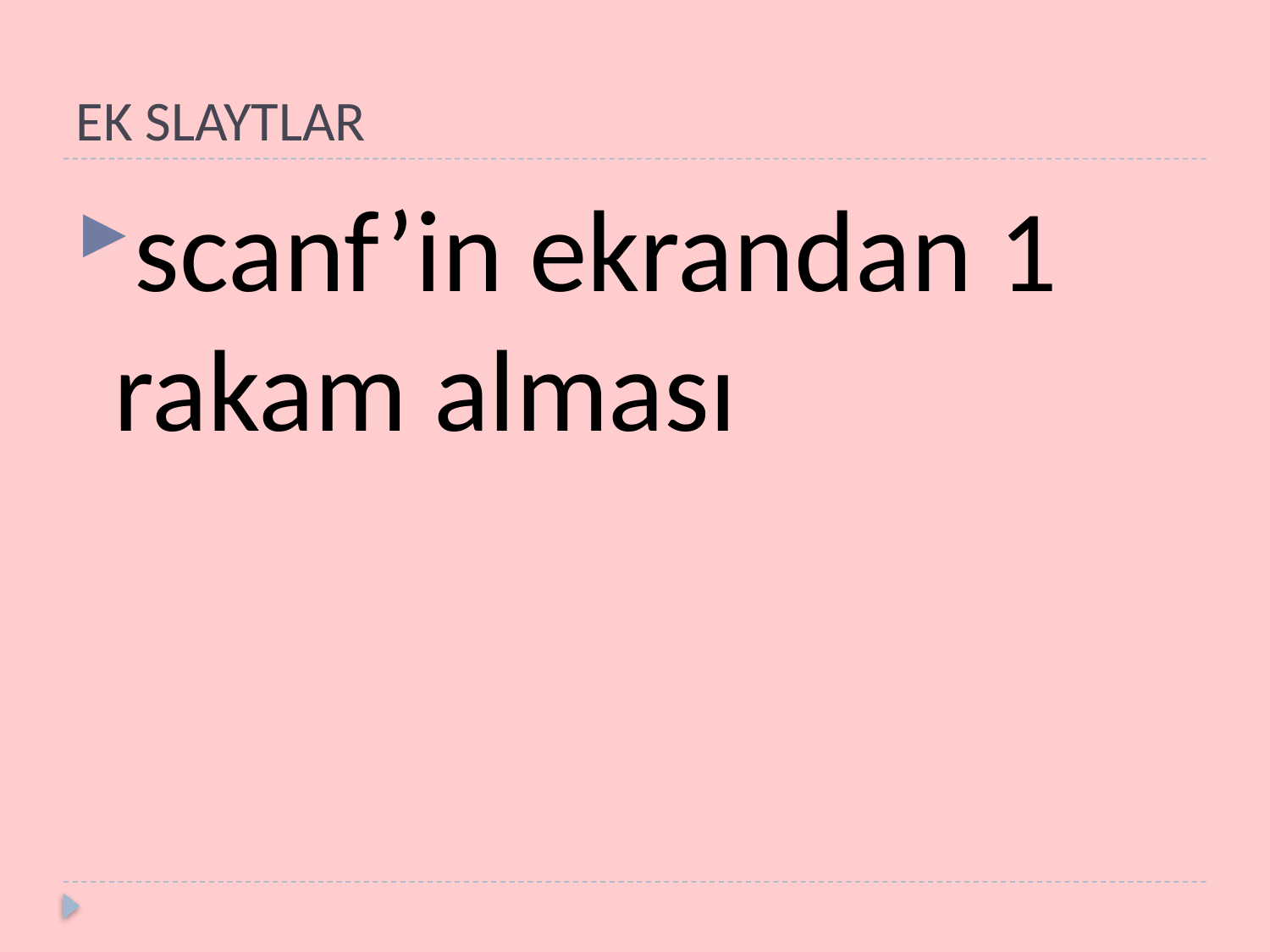

# EK SLAYTLAR
scanf’in ekrandan 1 rakam alması